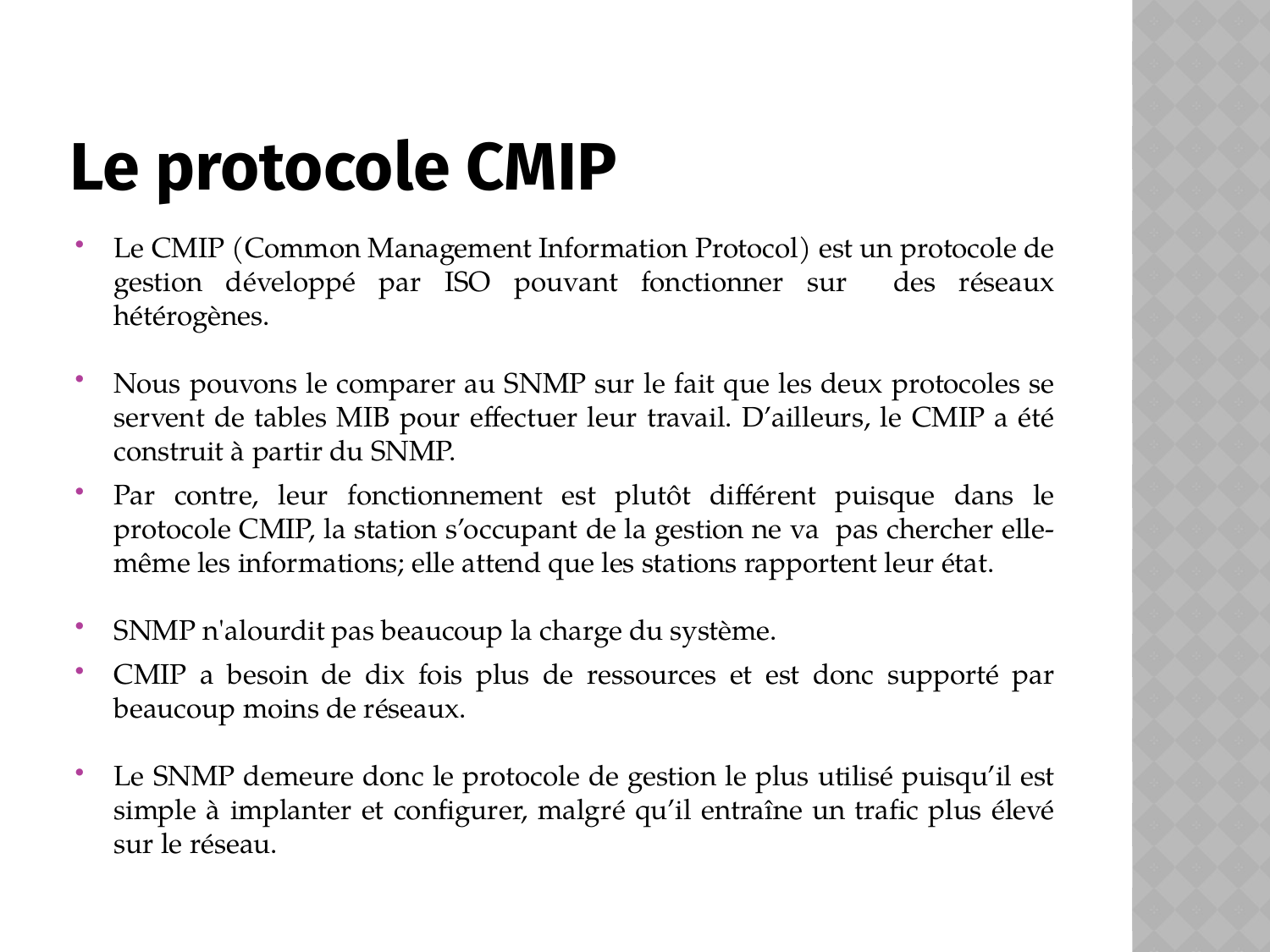

# Le protocole CMIP
Le CMIP (Common Management Information Protocol) est un protocole de gestion développé par ISO pouvant fonctionner sur  des réseaux hétérogènes.

Nous pouvons le comparer au SNMP sur le fait que les deux protocoles se servent de tables MIB pour effectuer leur travail. D’ailleurs, le CMIP a été construit à partir du SNMP.
Par contre, leur fonctionnement est plutôt différent puisque dans le protocole CMIP, la station s’occupant de la gestion ne va  pas chercher elle-même les informations; elle attend que les stations rapportent leur état.

SNMP n'alourdit pas beaucoup la charge du système.
CMIP a besoin de dix fois plus de ressources et est donc supporté par beaucoup moins de réseaux.

Le SNMP demeure donc le protocole de gestion le plus utilisé puisqu’il est simple à implanter et configurer, malgré qu’il entraîne un trafic plus élevé sur le réseau.